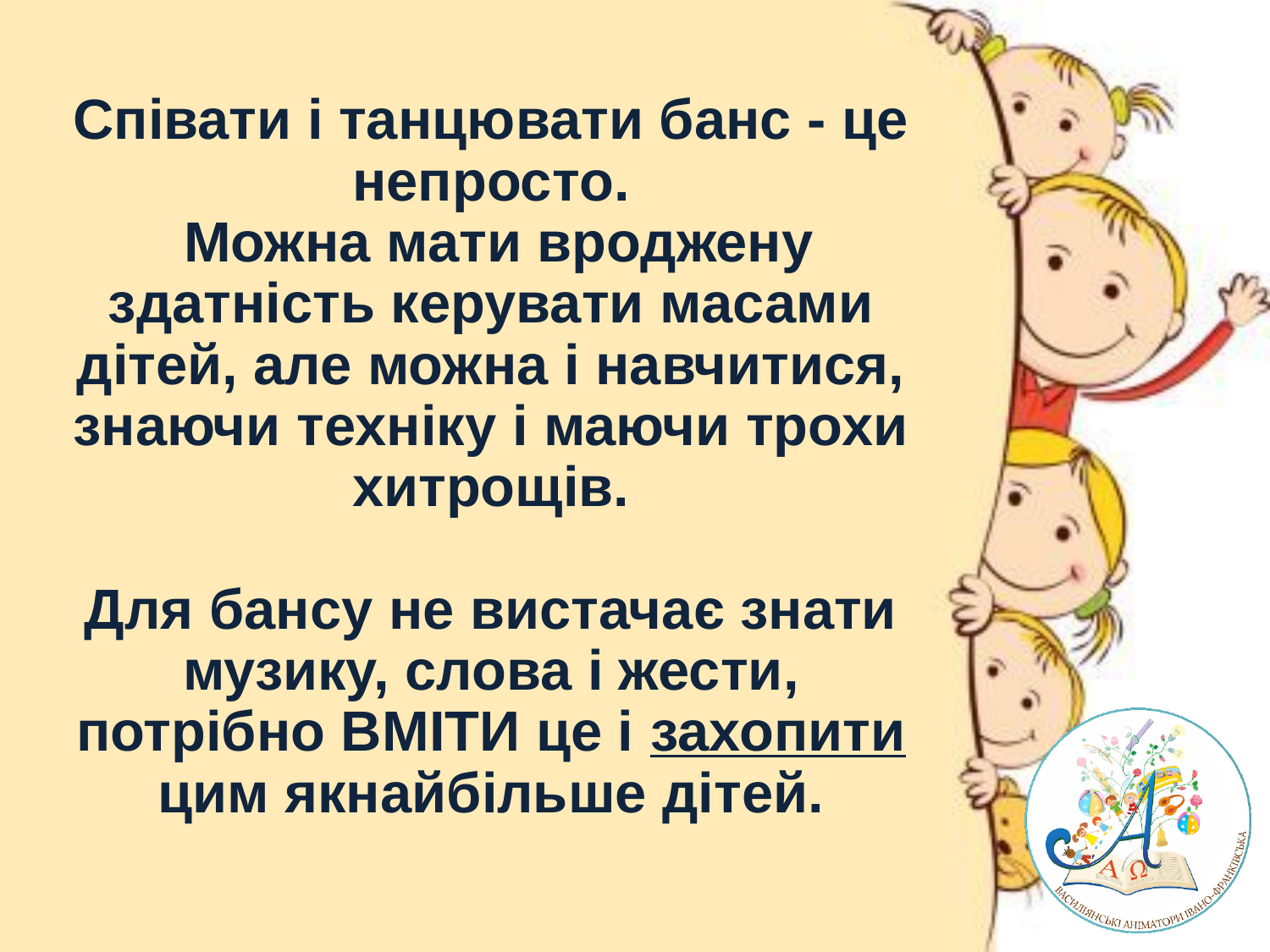

# Співати і танцювати банс - це непросто. Можна мати вроджену здатність керувати масами дітей, але можна і навчитися, знаючи техніку і маючи трохи хитрощів. Для бансу не вистачає знати музику, слова і жести, потрібно ВМІТИ це і захопити цим якнайбільше дітей.